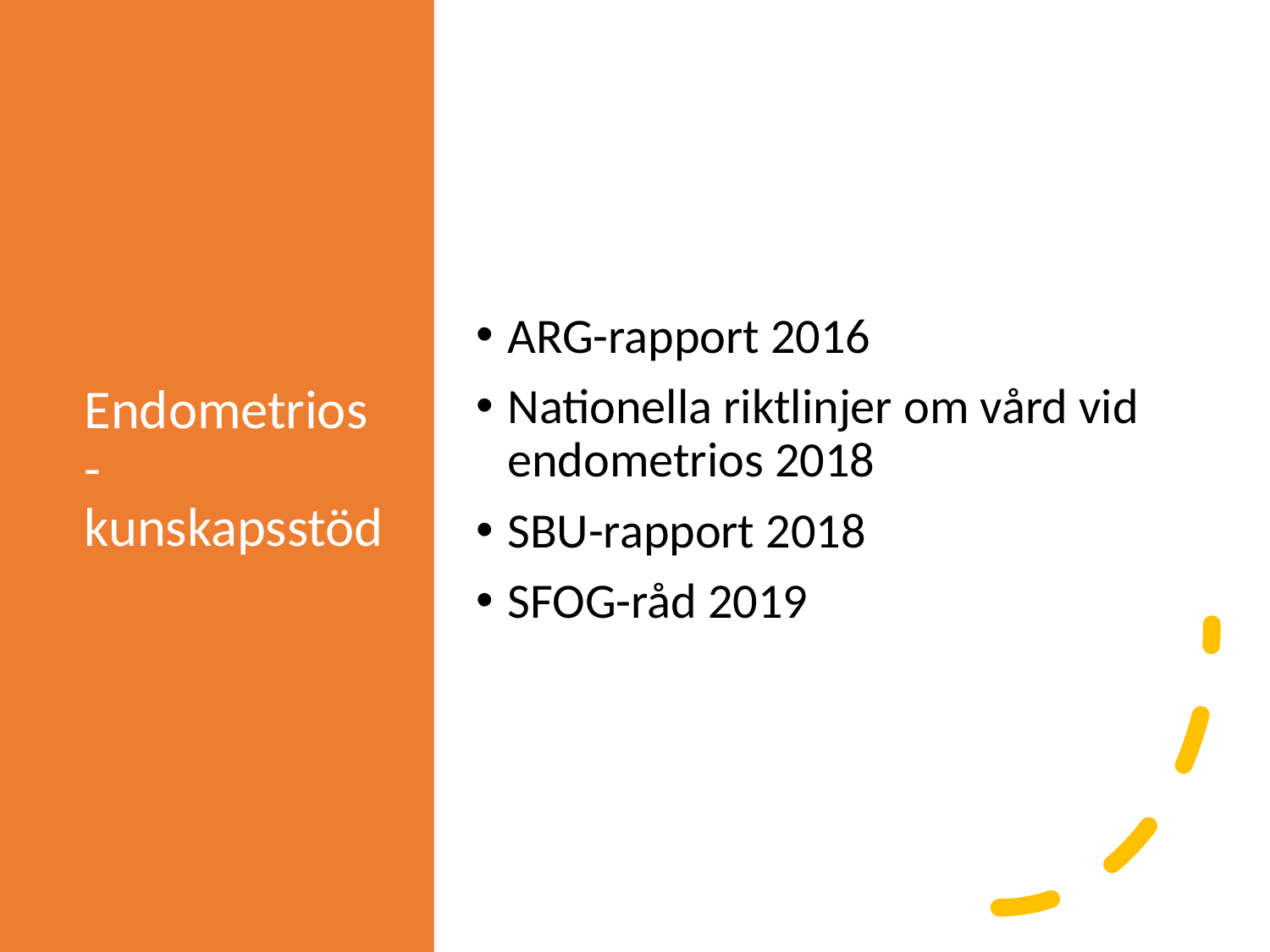

# Endometrios - kunskapsstöd
ARG-rapport 2016
Nationella riktlinjer om vård vid endometrios 2018
SBU-rapport 2018
SFOG-råd 2019